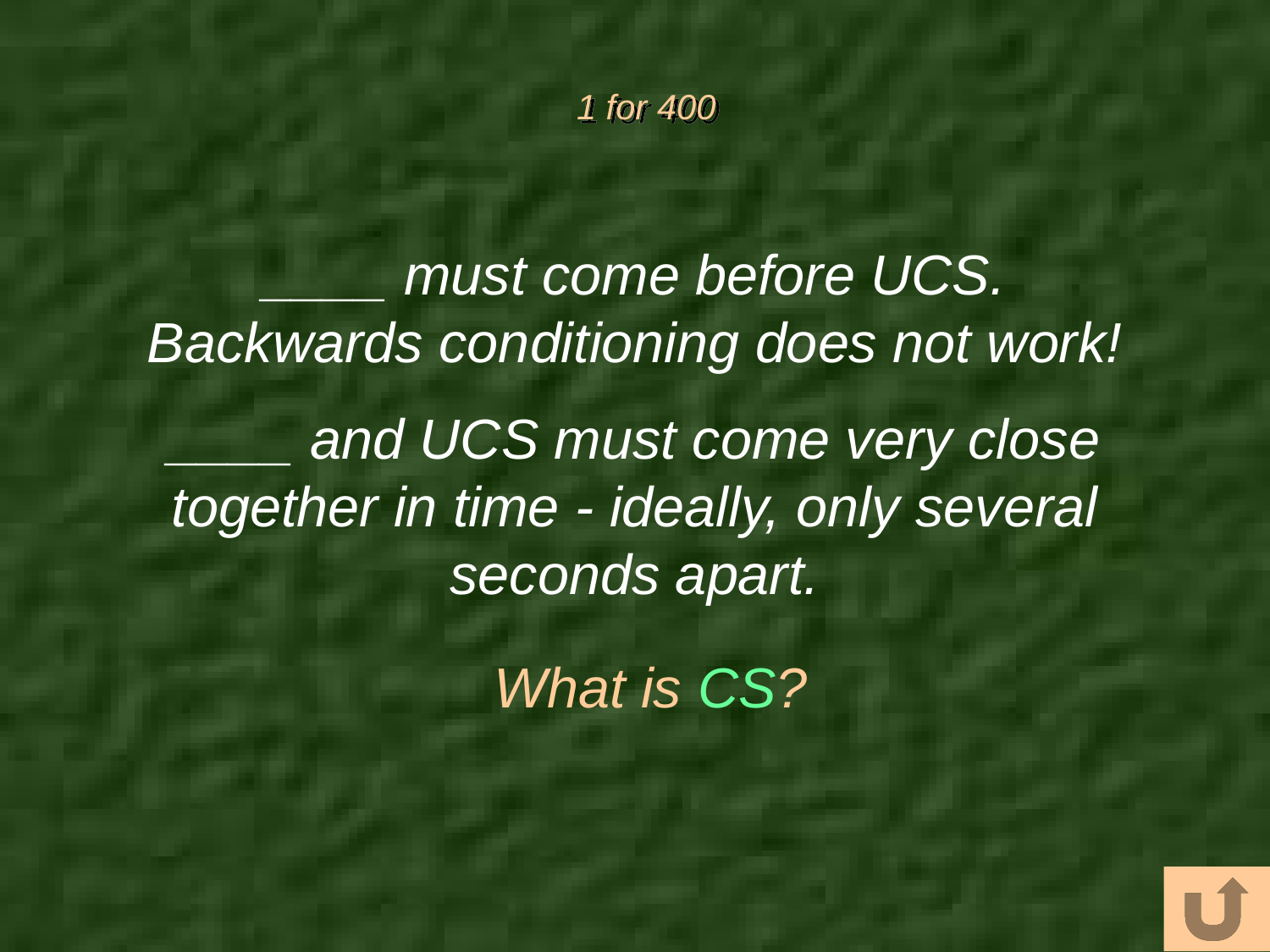

# 1 for 400
____ must come before UCS. Backwards conditioning does not work!
____ and UCS must come very close together in time - ideally, only several seconds apart.
What is CS?